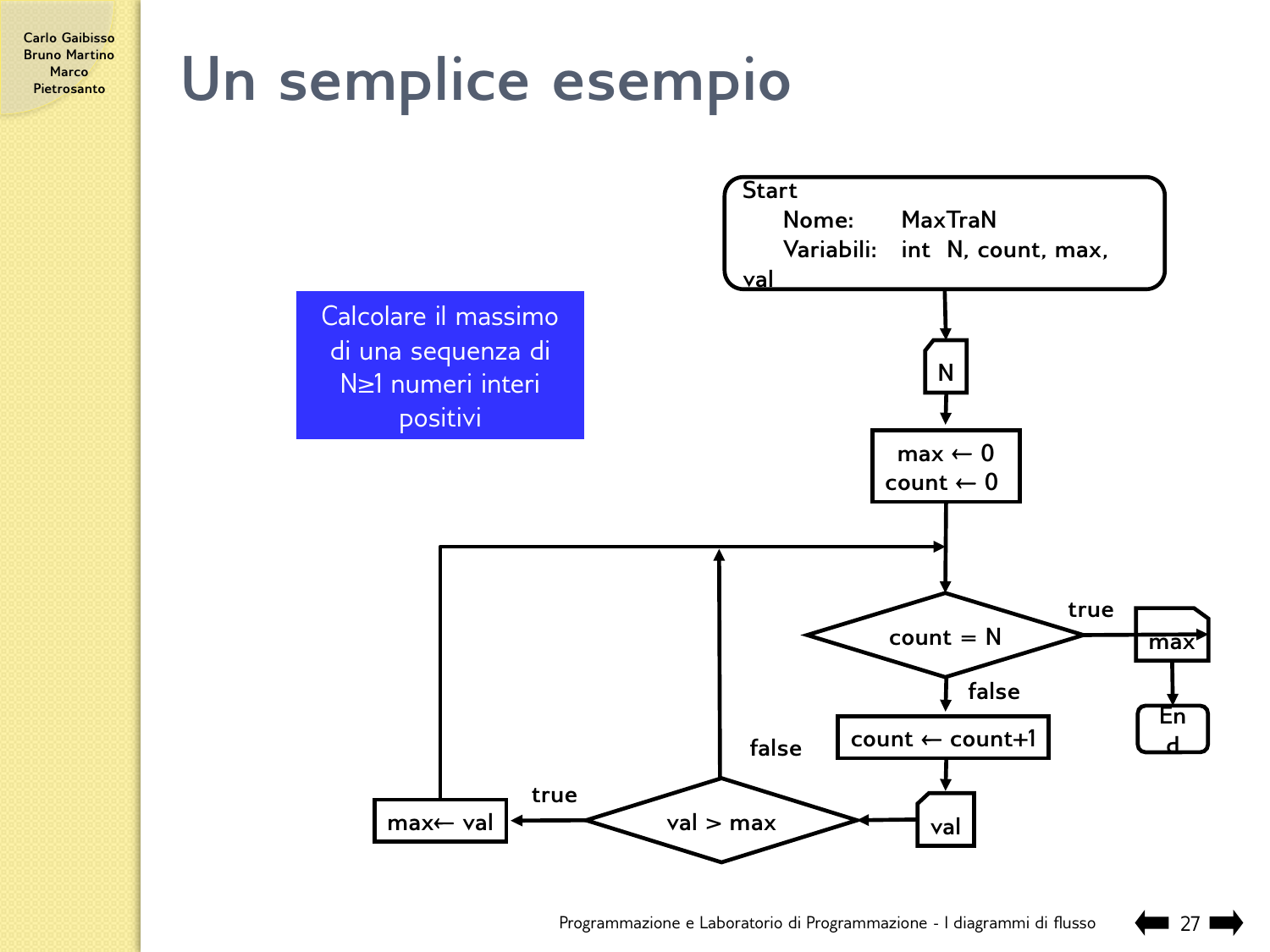

# Un semplice esempio
Start
	Nome:	MaxTraN
	Variabili:	int  N, count, max, val
N
Calcolare il massimo di una sequenza di N≥1 numeri interi positivi
max ← 0
count ← 0
count = N
false
true
max
End
false
count ← count+1
val
true
max← val
val > max
Programmazione e Laboratorio di Programmazione - I diagrammi di flusso
27